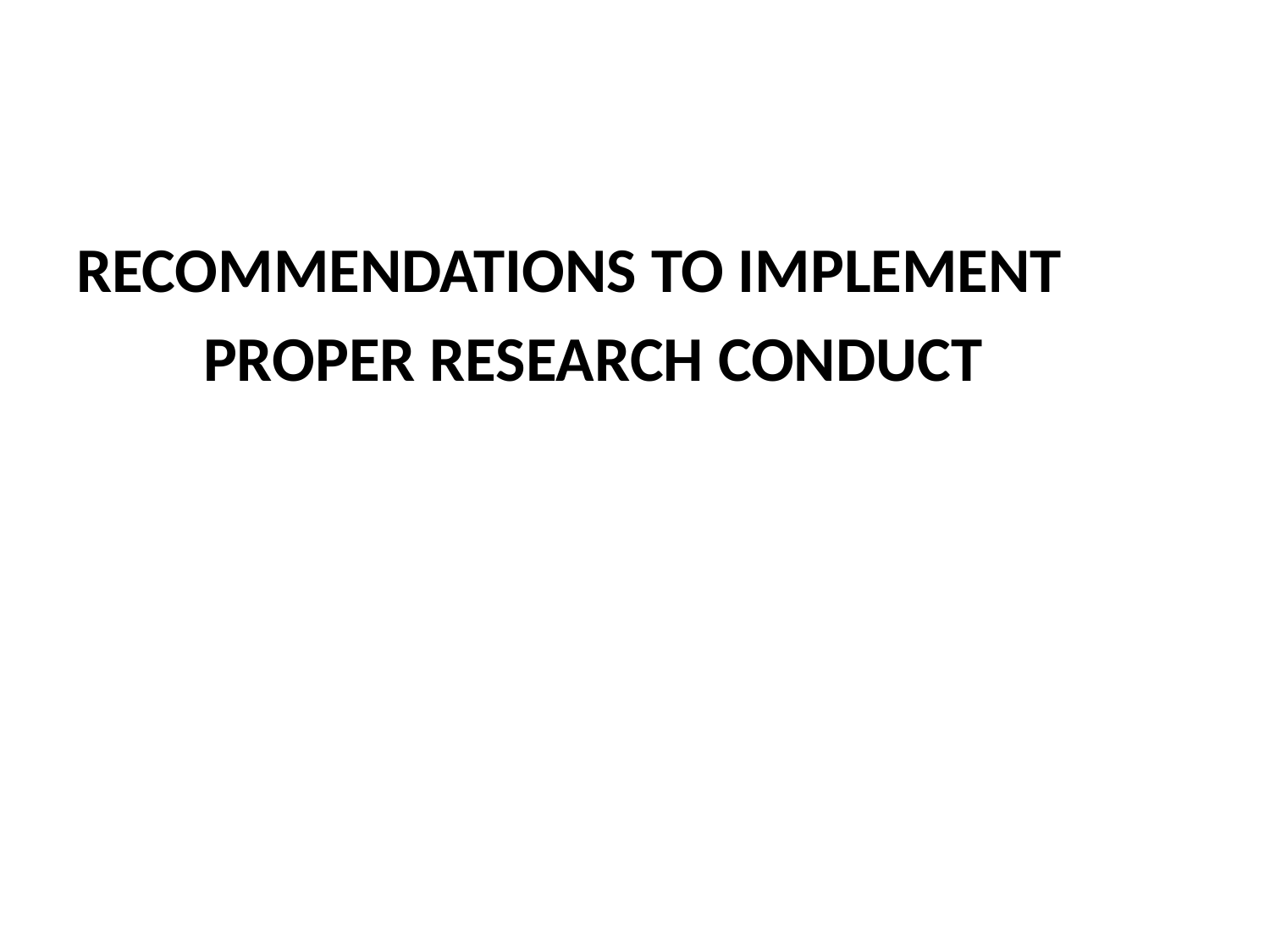

#
RECOMMENDATIONS TO IMPLEMENT
	PROPER RESEARCH CONDUCT